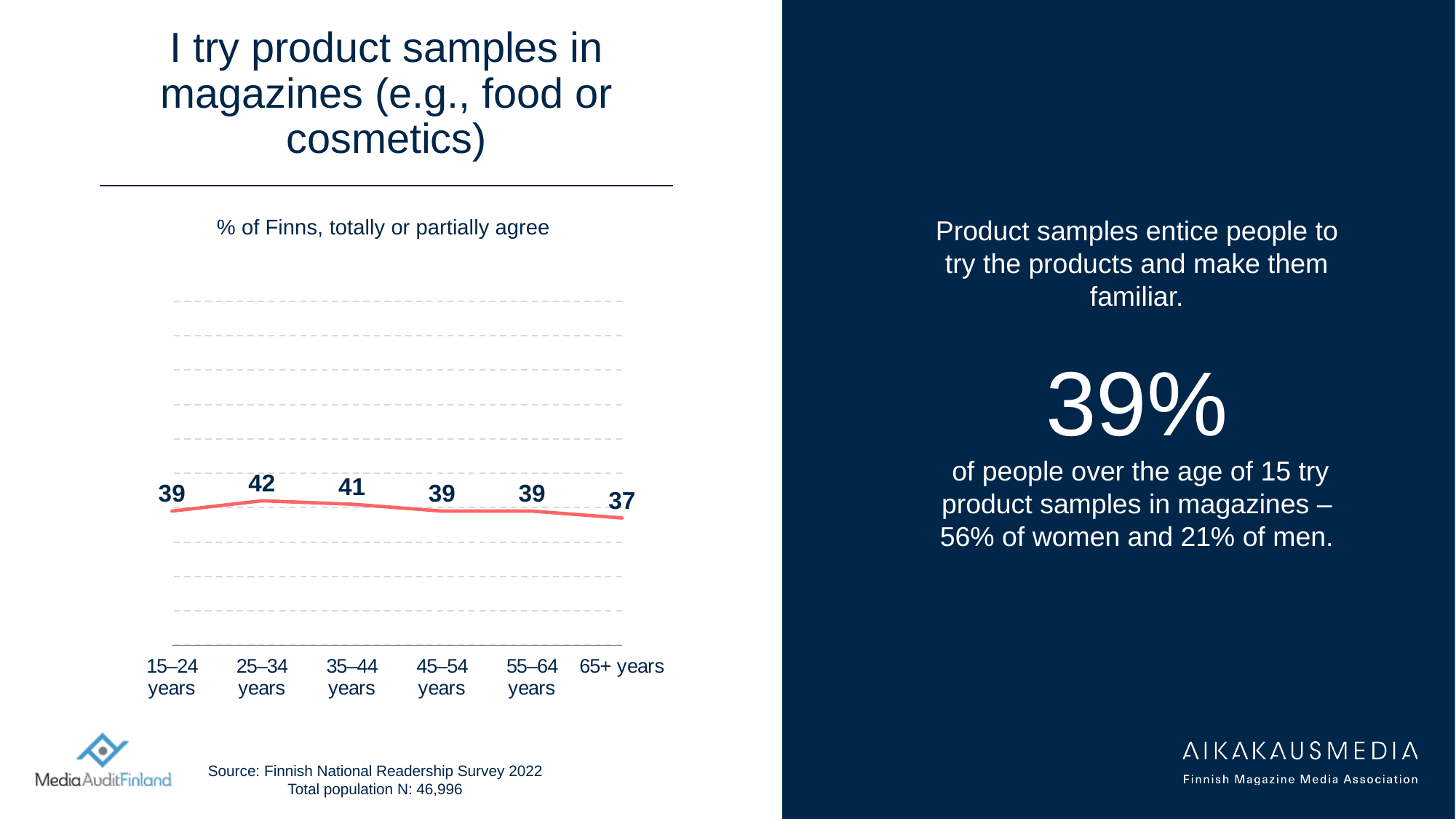

# I try product samples in magazines (e.g., food or cosmetics)

% of Finns, totally or partially agree
Product samples entice people to try the products and make them familiar.
39%
 of people over the age of 15 try product samples in magazines – 56% of women and 21% of men.

### Chart

| Category | Series 1 | Column1 | Column2 | Column3 | Column4 | Column5 |
|---|---|---|---|---|---|---|
| 15–24 years | 39.0 | None | None | None | None | None |
| 25–34 years | 42.0 | None | None | None | None | None |
| 35–44 years | 41.0 | None | None | None | None | None |
| 45–54 years | 39.0 | None | None | None | None | None |
| 55–64 years | 39.0 | None | None | None | None | None |
| 65+ years | 37.0 | None | None | None | None | None |